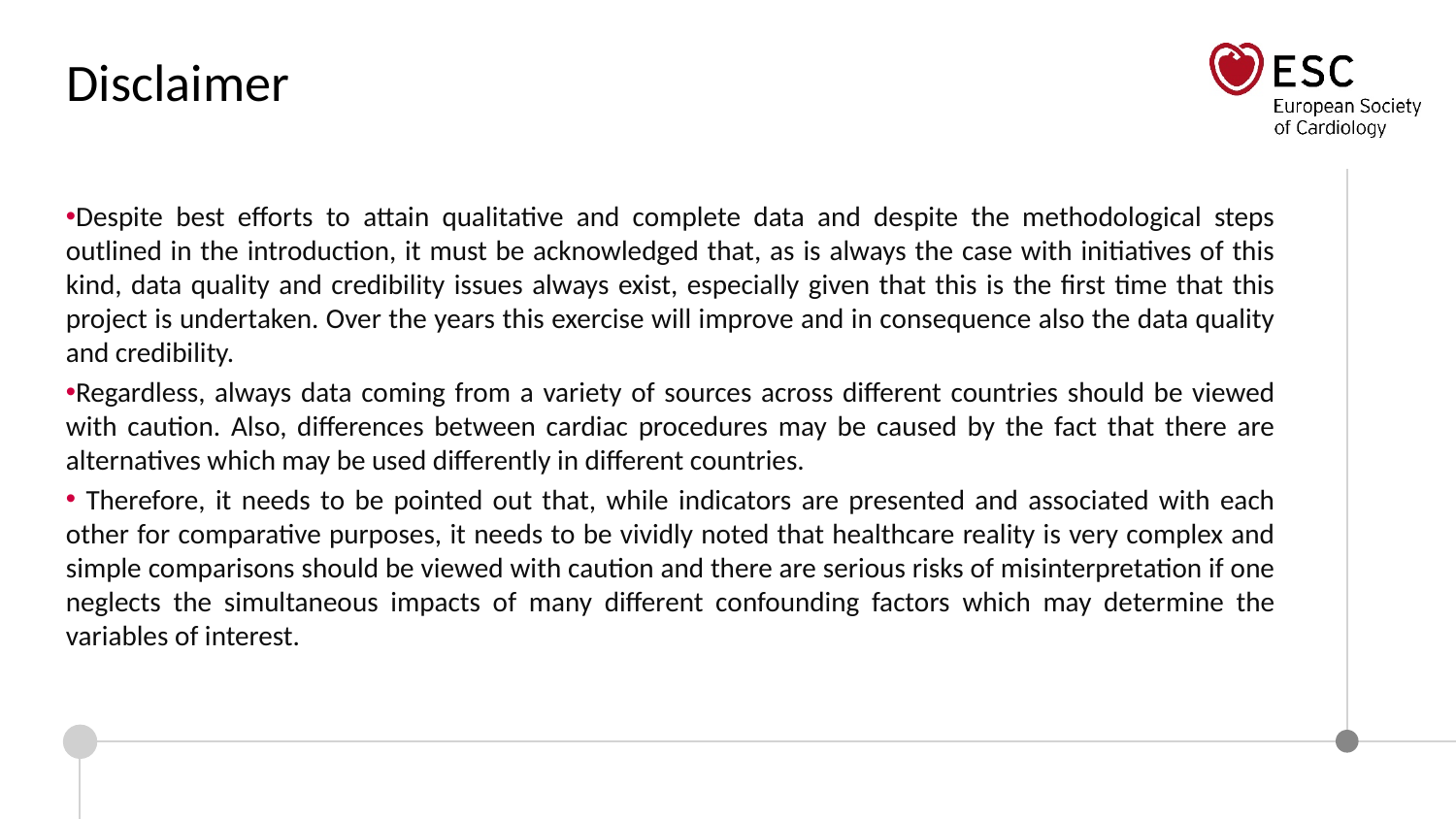

Disclaimer
Despite best efforts to attain qualitative and complete data and despite the methodological steps outlined in the introduction, it must be acknowledged that, as is always the case with initiatives of this kind, data quality and credibility issues always exist, especially given that this is the first time that this project is undertaken. Over the years this exercise will improve and in consequence also the data quality and credibility.
Regardless, always data coming from a variety of sources across different countries should be viewed with caution. Also, differences between cardiac procedures may be caused by the fact that there are alternatives which may be used differently in different countries.
 Therefore, it needs to be pointed out that, while indicators are presented and associated with each other for comparative purposes, it needs to be vividly noted that healthcare reality is very complex and simple comparisons should be viewed with caution and there are serious risks of misinterpretation if one neglects the simultaneous impacts of many different confounding factors which may determine the variables of interest.